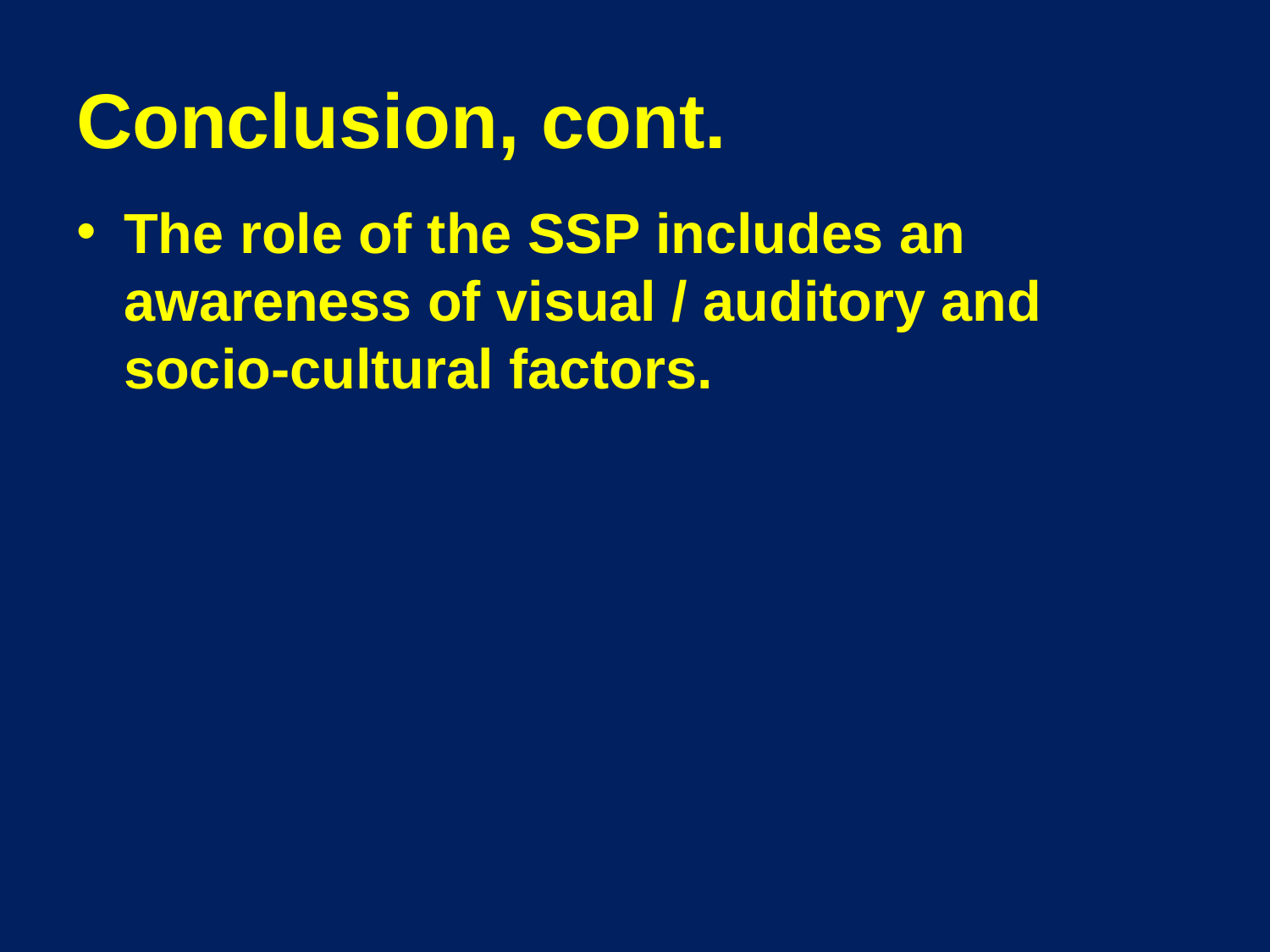

# Conclusion, cont.
The role of the SSP includes an awareness of visual / auditory and socio-cultural factors.